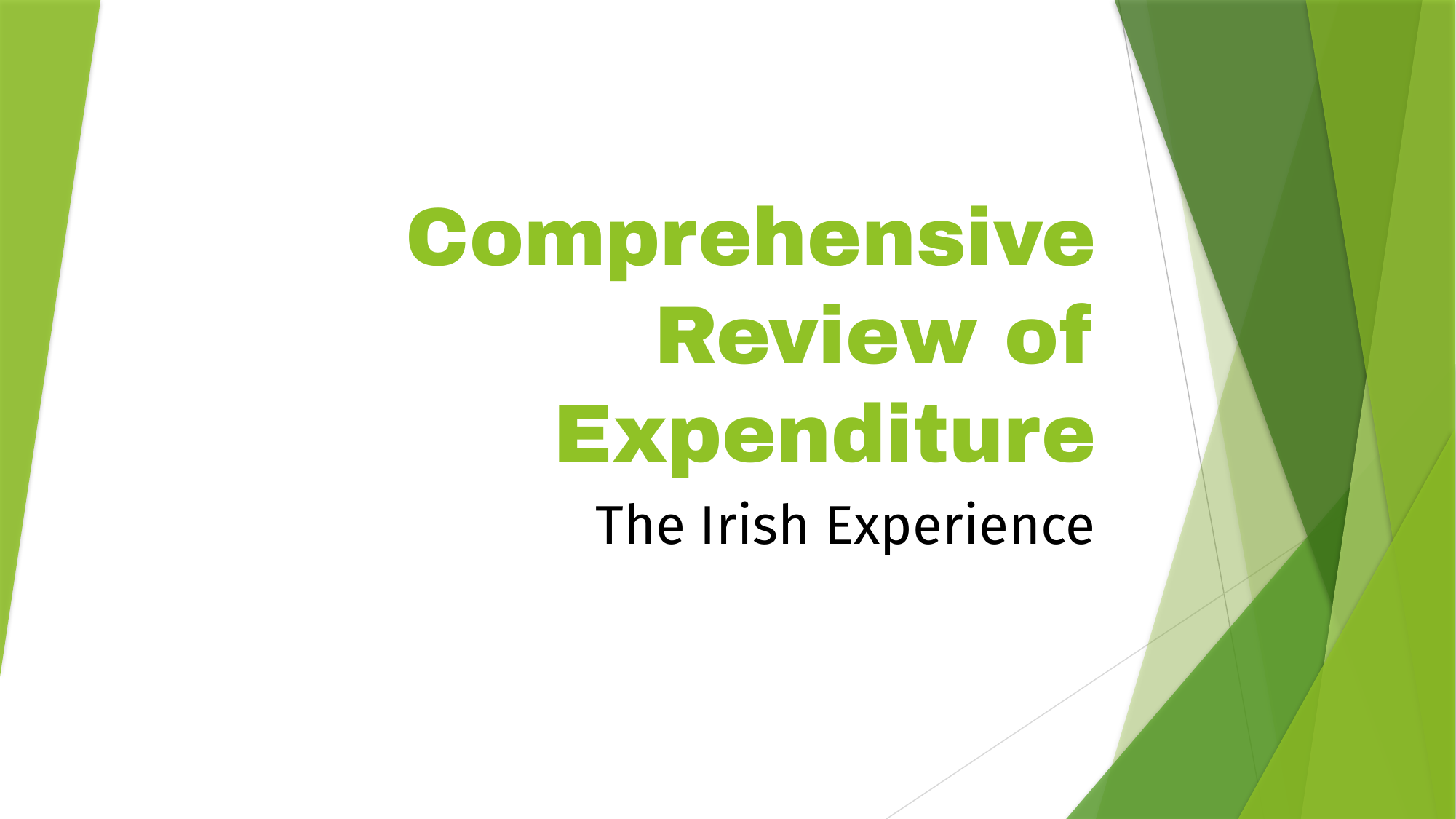

# Comprehensive Review of Expenditure
The Irish Experience